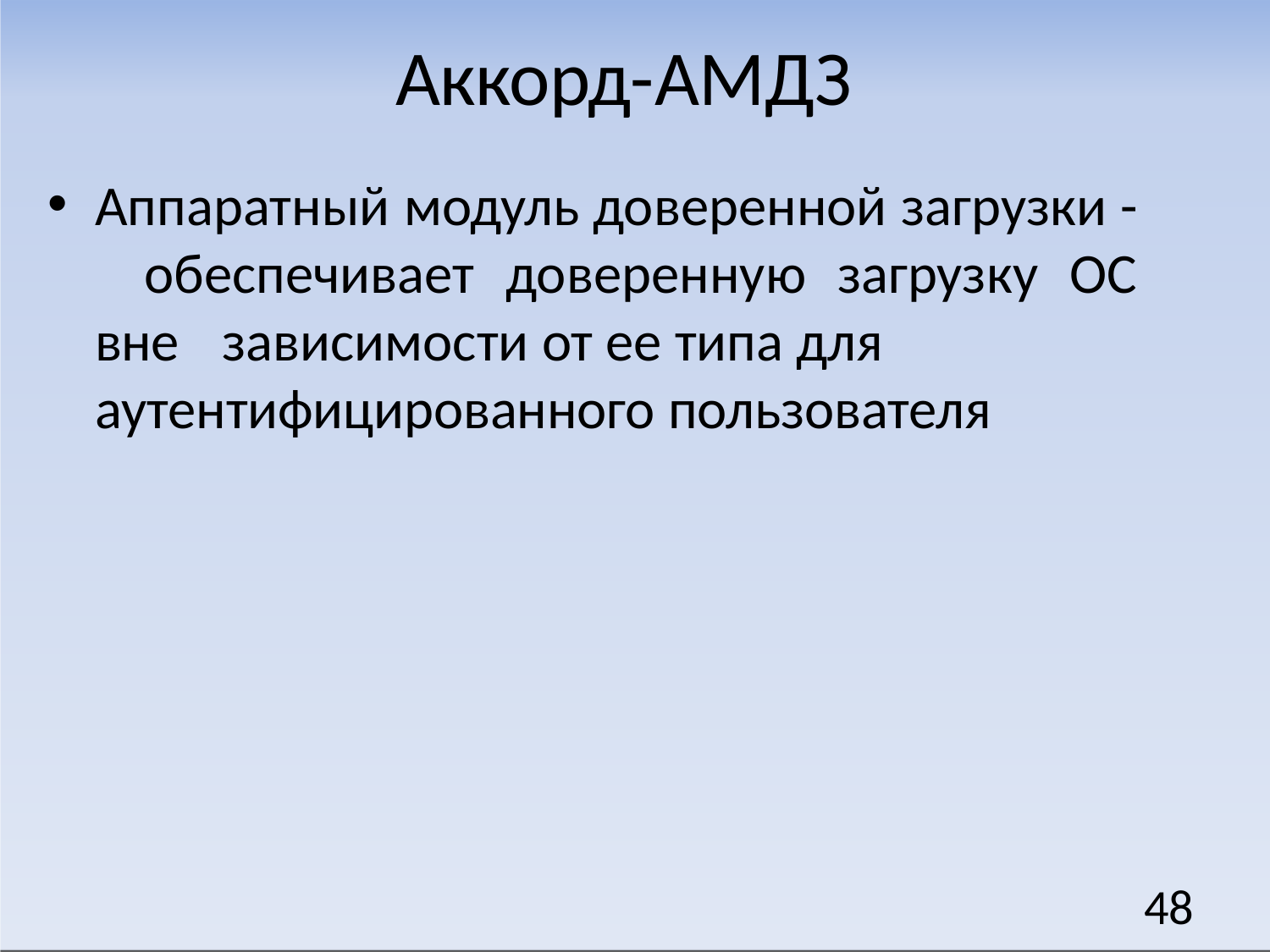

# Аккорд-АМДЗ
Аппаратный модуль доверенной загрузки - 	обеспечивает доверенную загрузку ОС вне 	зависимости от ее типа для
аутентифицированного пользователя
48